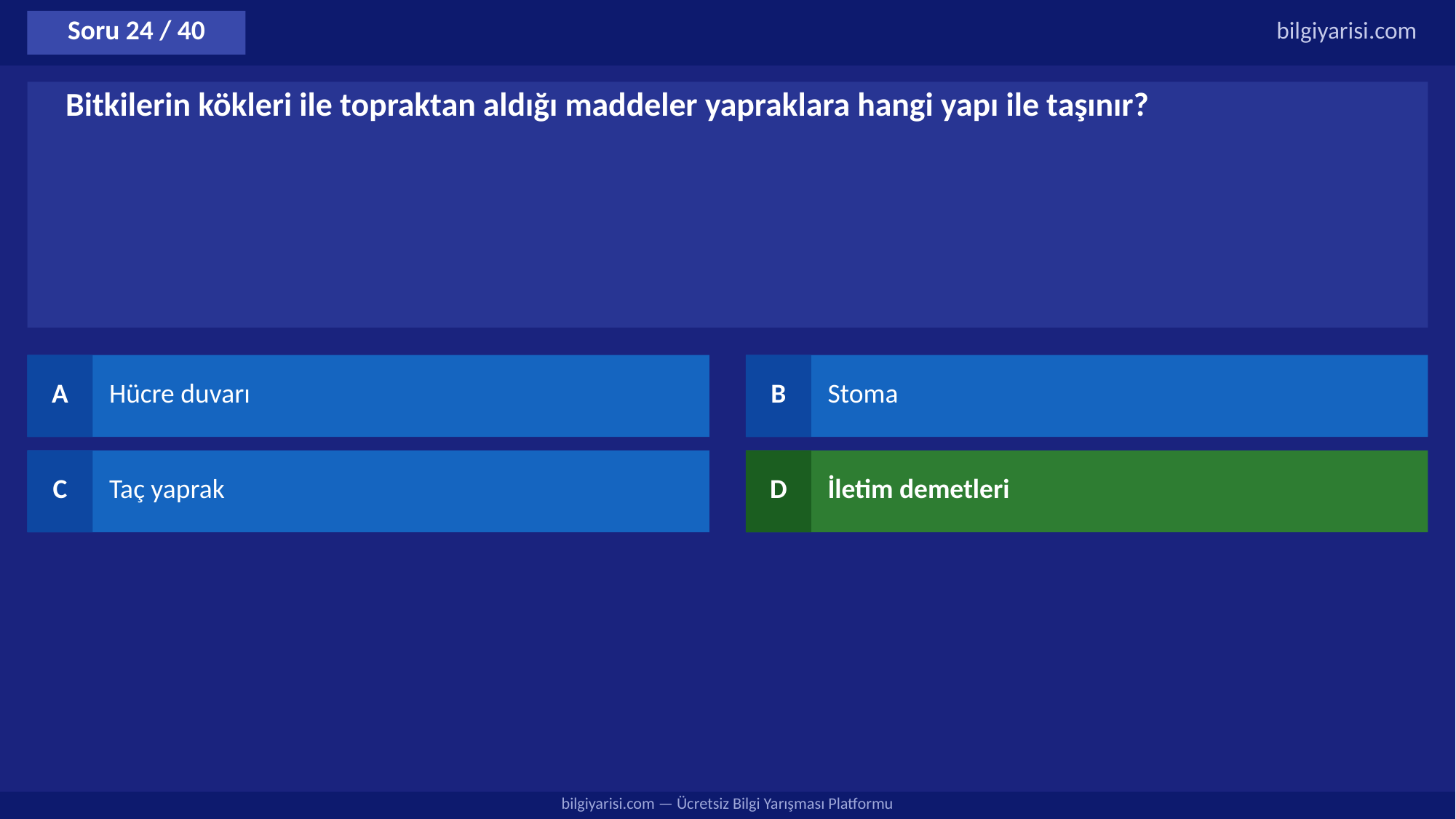

Soru 24 / 40
bilgiyarisi.com

Bitkilerin kökleri ile topraktan aldığı maddeler yapraklara hangi yapı ile taşınır?

A
Hücre duvarı

B
Stoma

C
Taç yaprak

D
İletim demetleri
bilgiyarisi.com — Ücretsiz Bilgi Yarışması Platformu